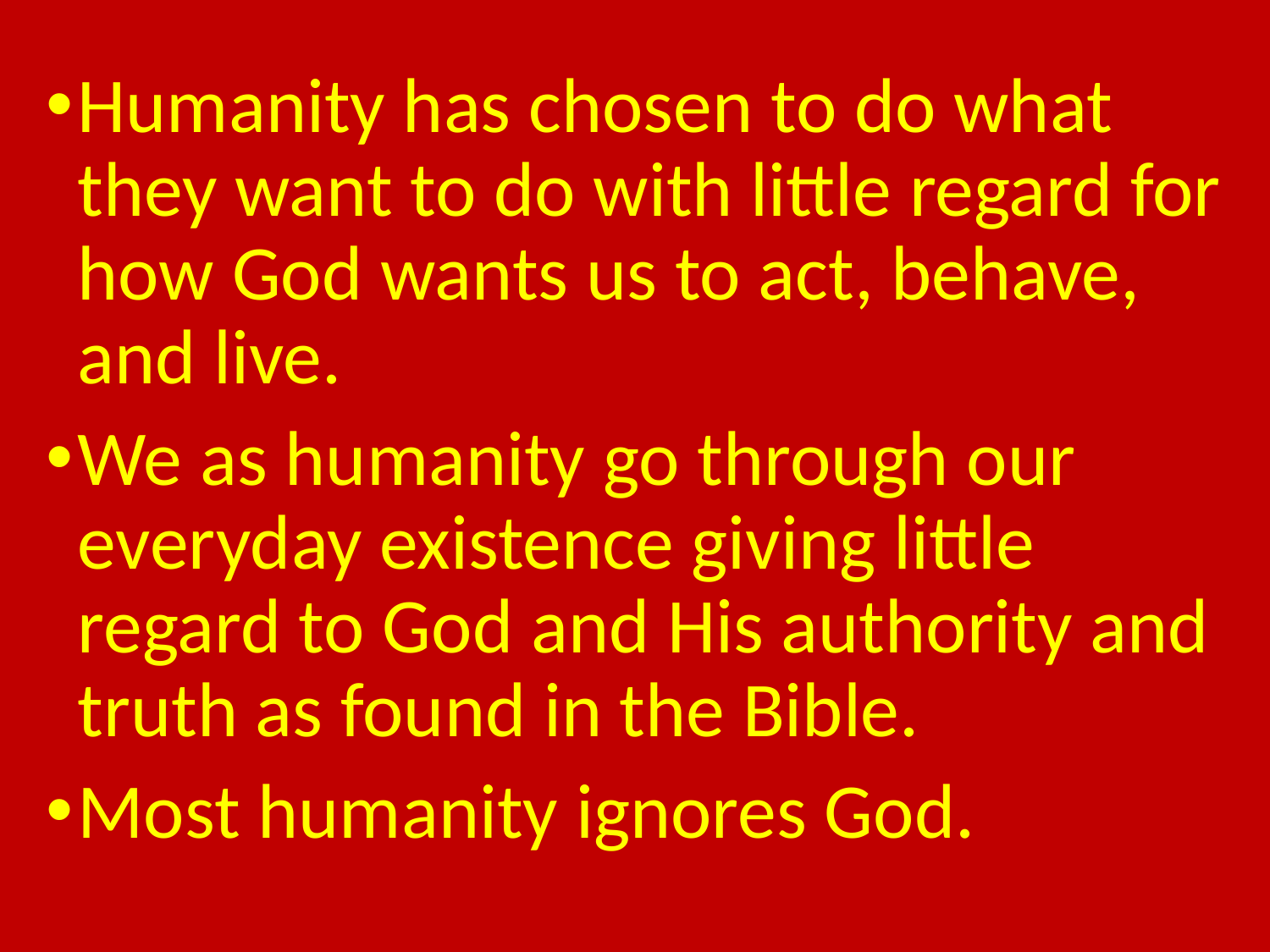

Humanity has chosen to do what they want to do with little regard for how God wants us to act, behave, and live.
We as humanity go through our everyday existence giving little regard to God and His authority and truth as found in the Bible.
Most humanity ignores God.